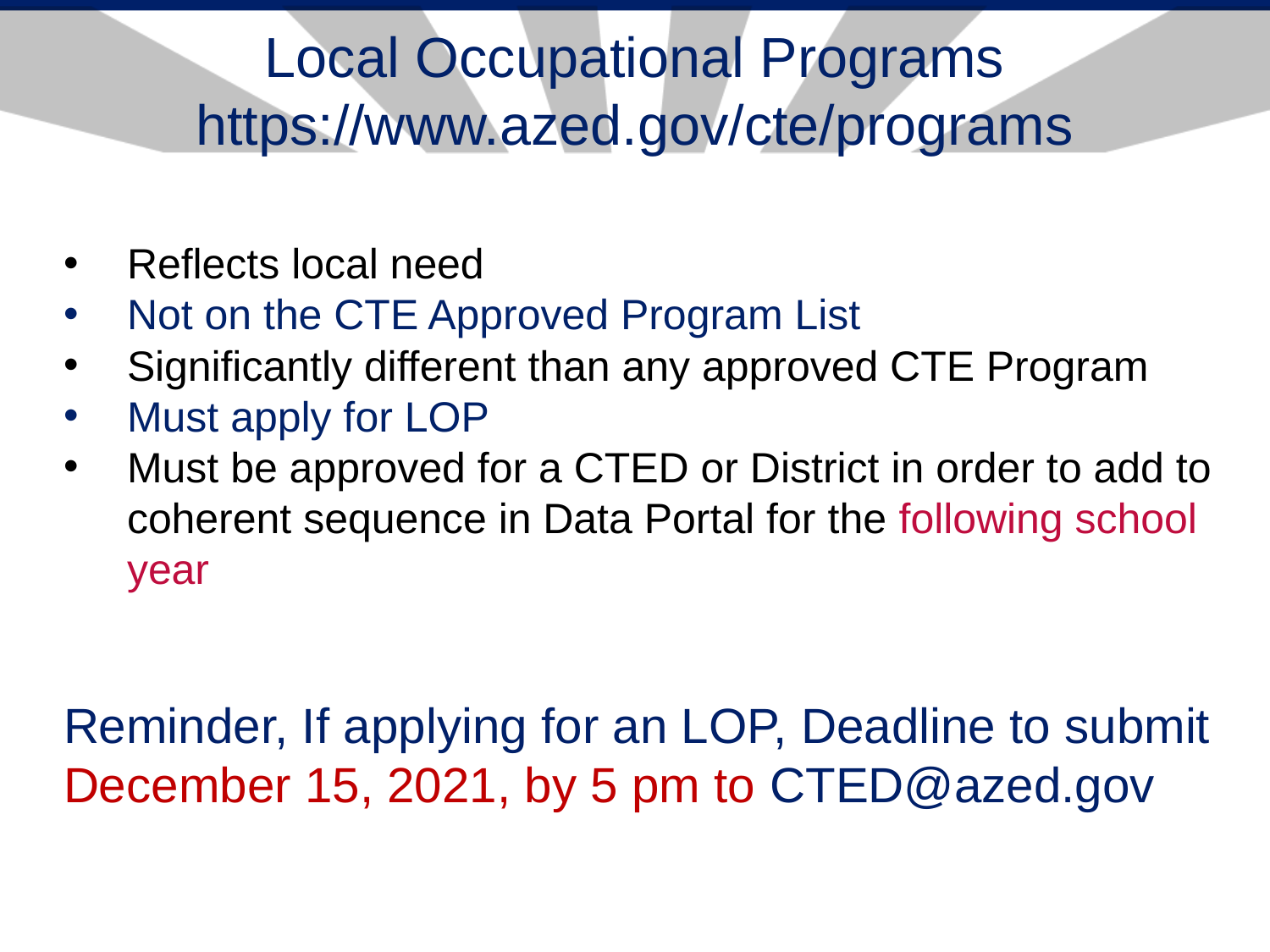

# Local Occupational Programs https://www.azed.gov/cte/programs

Reflects local need
Not on the CTE Approved Program List
Significantly different than any approved CTE Program
Must apply for LOP
Must be approved for a CTED or District in order to add to coherent sequence in Data Portal for the following school year

Reminder, If applying for an LOP, Deadline to submit December 15, 2021, by 5 pm to CTED@azed.gov